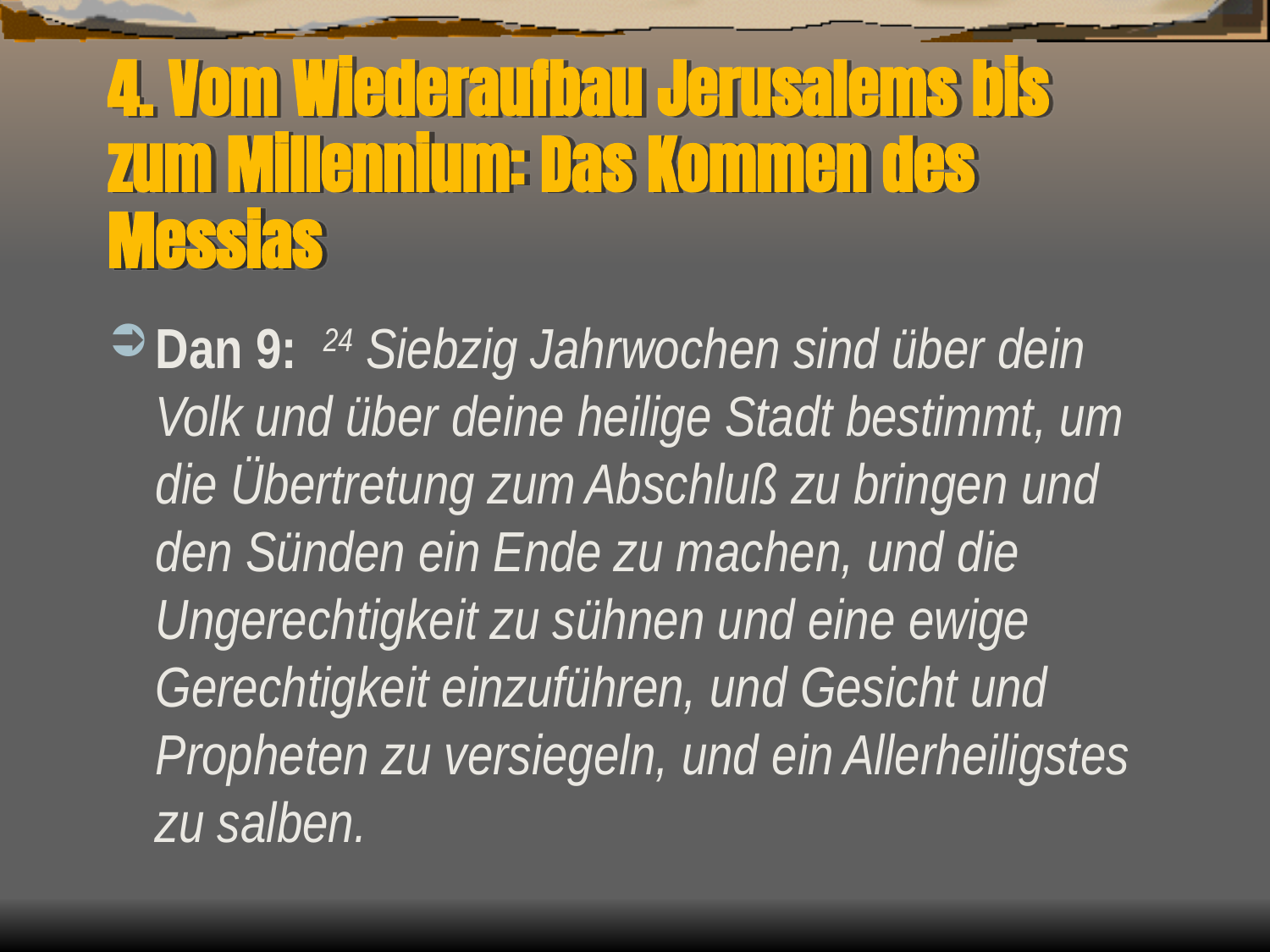

# 4. Vom Wiederaufbau Jerusalems bis zum Millennium: Das Kommen des Messias
Dan 9:  24 Siebzig Jahrwochen sind über dein Volk und über deine heilige Stadt bestimmt, um die Übertretung zum Abschluß zu bringen und den Sünden ein Ende zu machen, und die Ungerechtigkeit zu sühnen und eine ewige Gerechtigkeit einzuführen, und Gesicht und Propheten zu versiegeln, und ein Allerheiligstes zu salben.